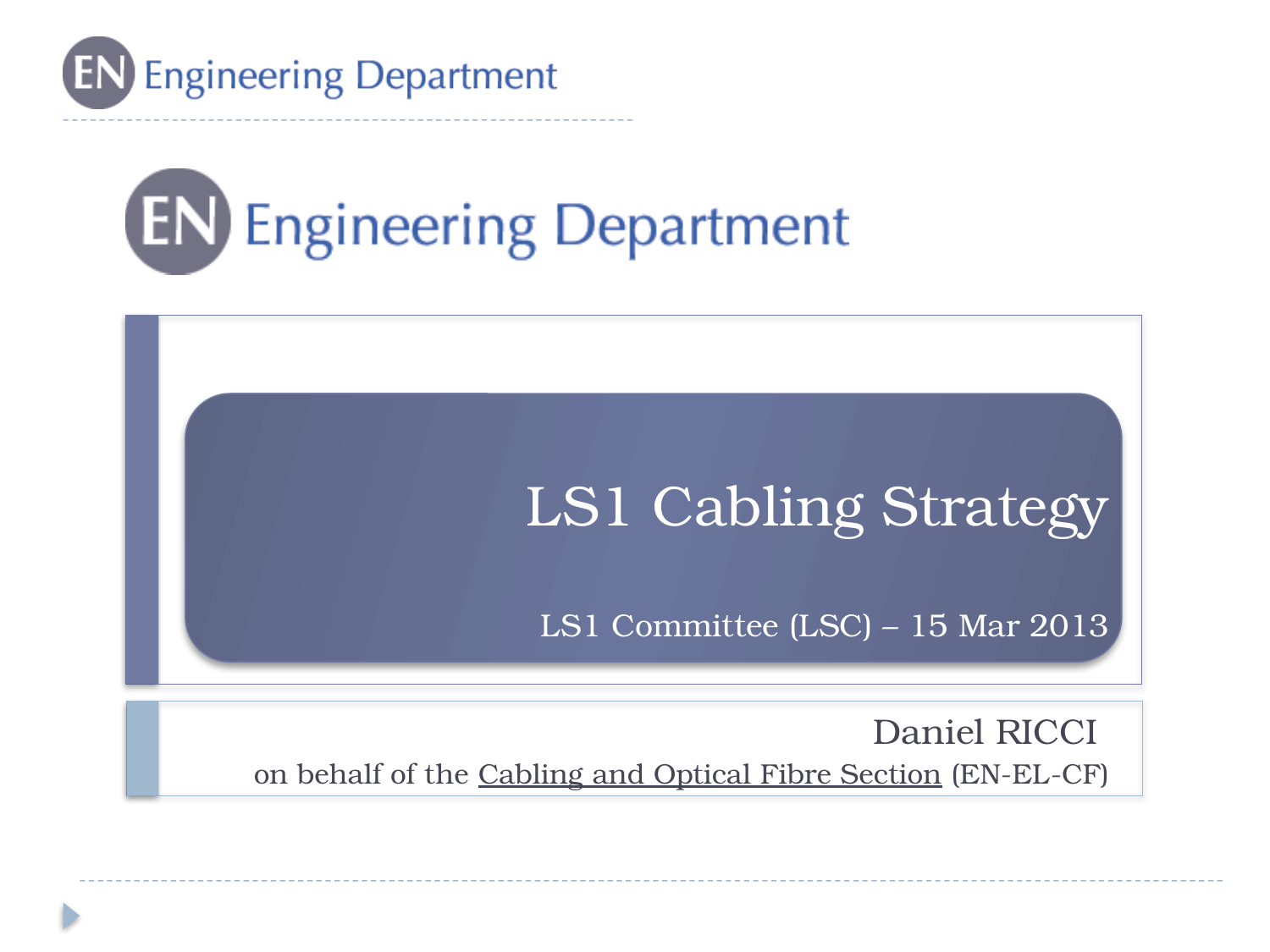

# LS1 Cabling Strategy LS1 Committee (LSC) – 15 Mar 2013

Daniel RICCI
on behalf of the Cabling and Optical Fibre Section (EN-EL-CF)